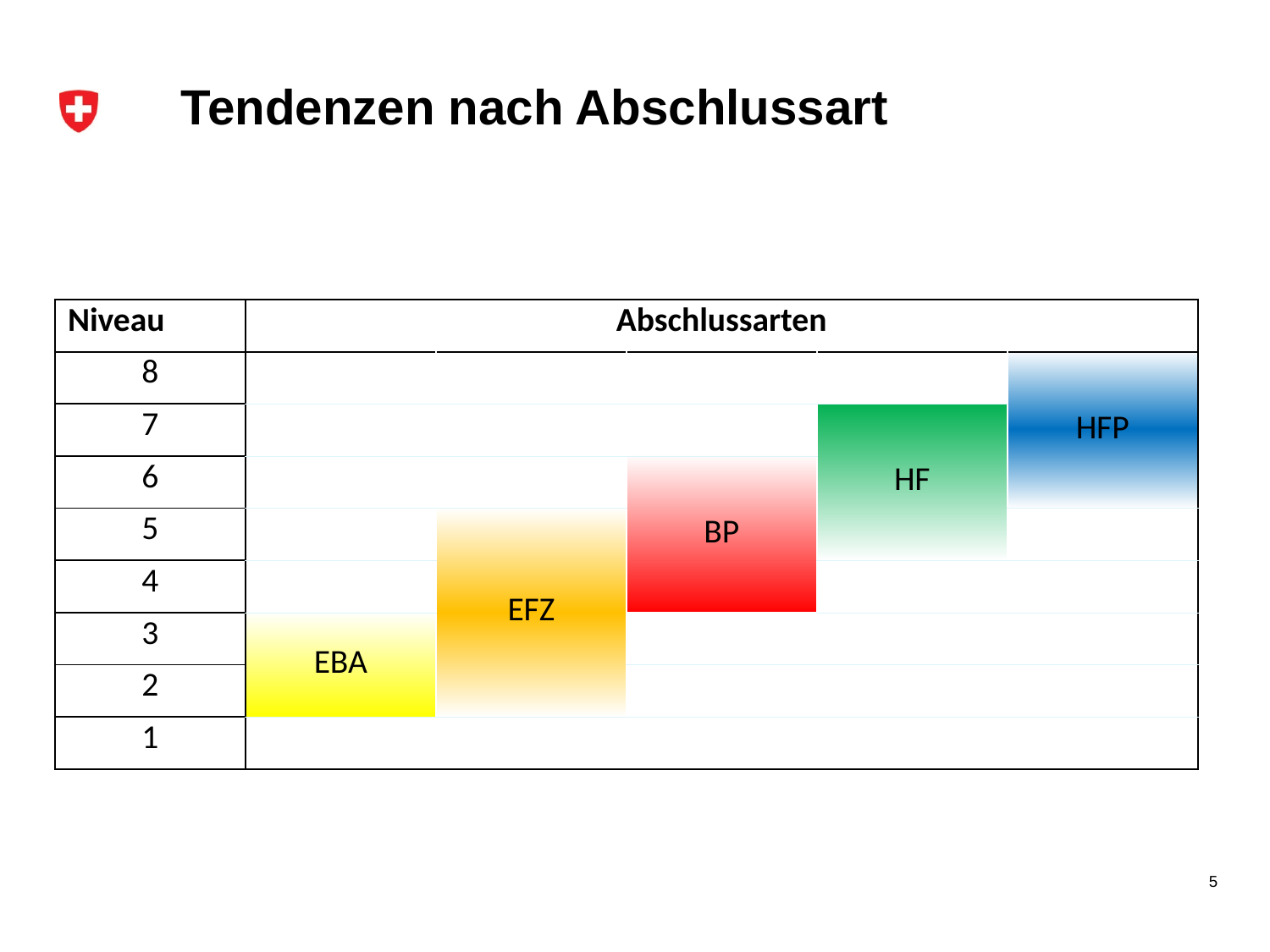

# Tendenzen nach Abschlussart
| Niveau | Abschlussarten |  |  |  |  |
| --- | --- | --- | --- | --- | --- |
| 8 |  |  |  |  | HFP |
| 7 |  |  |  | HF |  |
| 6 |  |  | BP |  |  |
| 5 |  | EFZ |  |  |  |
| 4 |  |  |  |  |  |
| 3 | EBA |  |  |  |  |
| 2 |  |  |  |  |  |
| 1 |  |  |  |  |  |
5